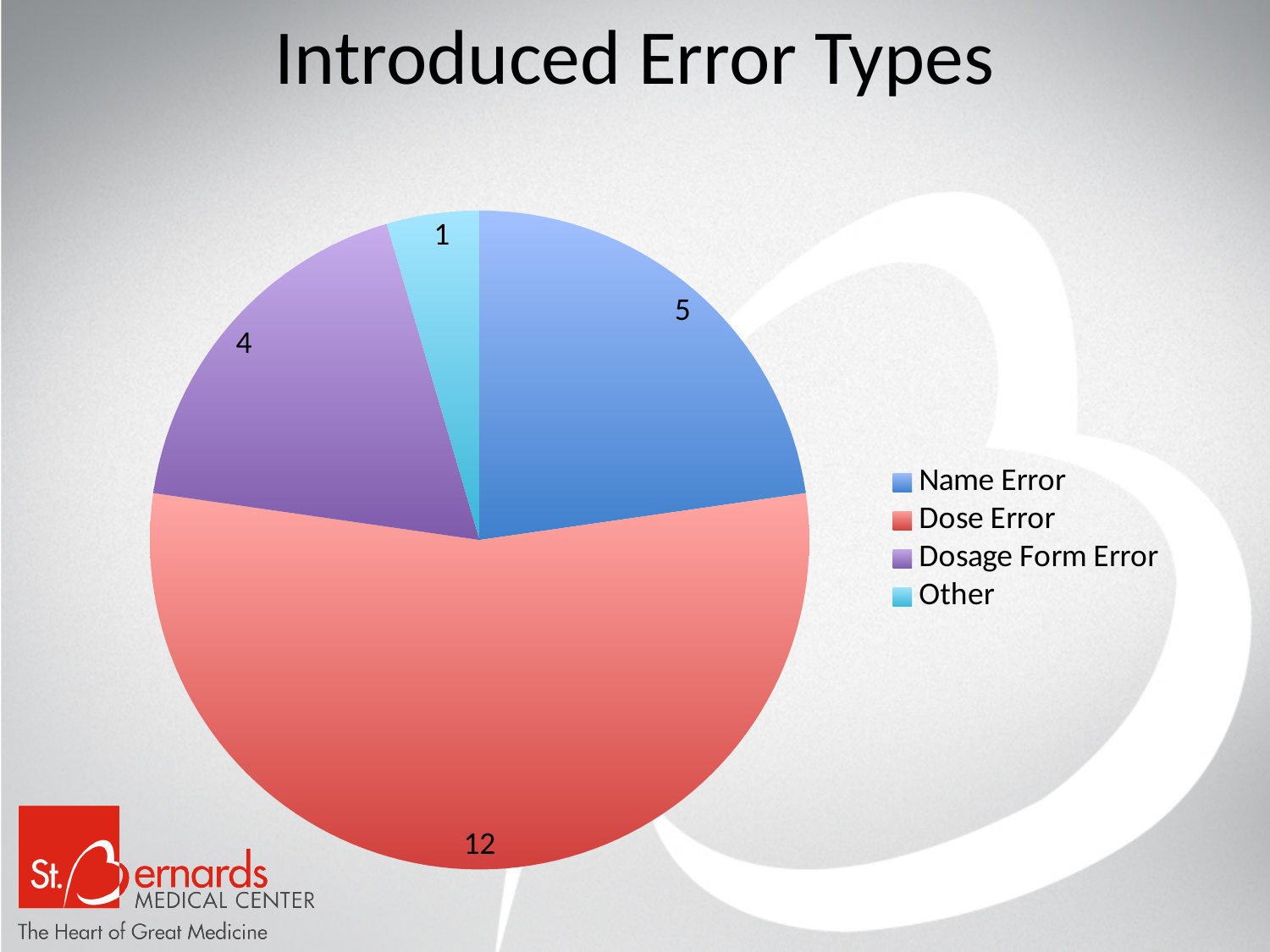

# Introduced Error Types

### Chart

| Category |  |  |
|---|---|---|
| Name Error | 5.0 | 0.227272727272727 |
| Dose Error | 12.0 | 0.545454545454545 |
| Expired | 0.0 | 0.0 |
| Dosage Form Error | 4.0 | 0.181818181818182 |
| Other | 1.0 | 0.0454545454545454 |